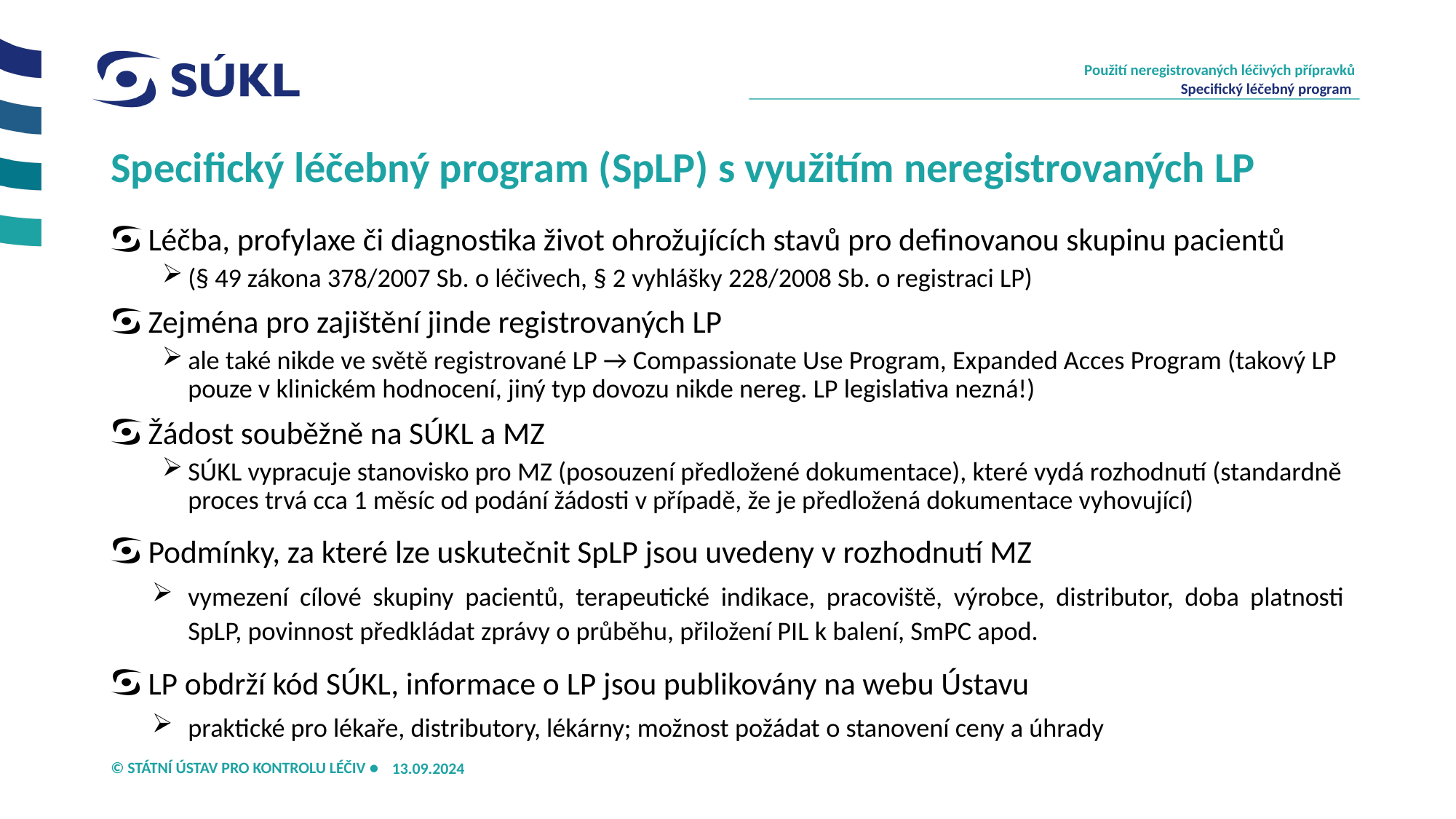

Použití neregistrovaných léčivých přípravků
Specifický léčebný program
# Specifický léčebný program (SpLP) s využitím neregistrovaných LP
Léčba, profylaxe či diagnostika život ohrožujících stavů pro definovanou skupinu pacientů
(§ 49 zákona 378/2007 Sb. o léčivech, § 2 vyhlášky 228/2008 Sb. o registraci LP)
Zejména pro zajištění jinde registrovaných LP
ale také nikde ve světě registrované LP → Compassionate Use Program, Expanded Acces Program (takový LP pouze v klinickém hodnocení, jiný typ dovozu nikde nereg. LP legislativa nezná!)
Žádost souběžně na SÚKL a MZ
SÚKL vypracuje stanovisko pro MZ (posouzení předložené dokumentace), které vydá rozhodnutí (standardně proces trvá cca 1 měsíc od podání žádosti v případě, že je předložená dokumentace vyhovující)
Podmínky, za které lze uskutečnit SpLP jsou uvedeny v rozhodnutí MZ
vymezení cílové skupiny pacientů, terapeutické indikace, pracoviště, výrobce, distributor, doba platnosti SpLP, povinnost předkládat zprávy o průběhu, přiložení PIL k balení, SmPC apod.
LP obdrží kód SÚKL, informace o LP jsou publikovány na webu Ústavu
praktické pro lékaře, distributory, lékárny; možnost požádat o stanovení ceny a úhrady

13.09.2024